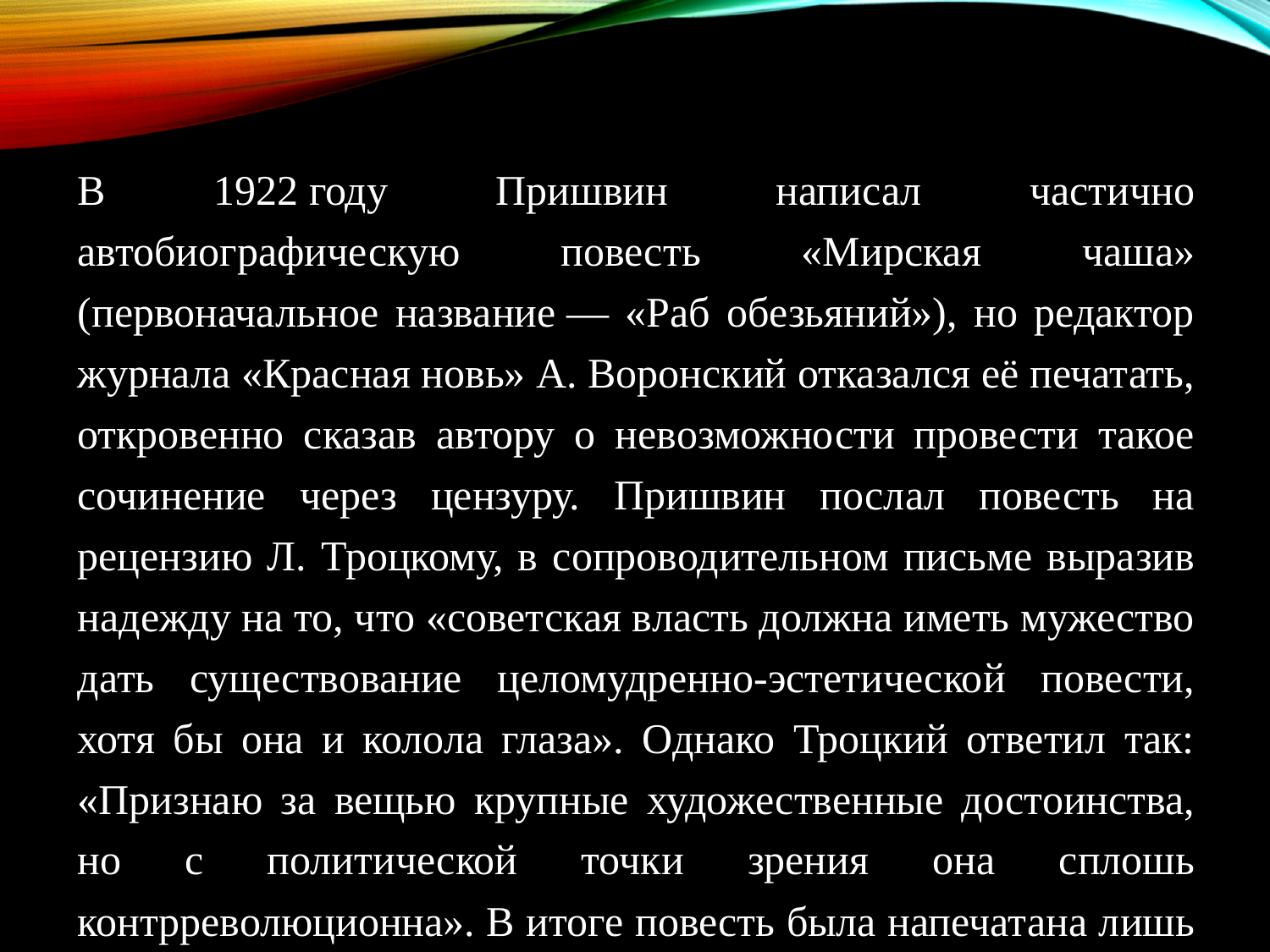

В 1922 году Пришвин написал частично автобиографическую повесть «Мирская чаша» (первоначальное название — «Раб обезьяний»), но редактор журнала «Красная новь» А. Воронский отказался её печатать, откровенно сказав автору о невозможности провести такое сочинение через цензуру. Пришвин послал повесть на рецензию Л. Троцкому, в сопроводительном письме выразив надежду на то, что «советская власть должна иметь мужество дать существование целомудренно-эстетической повести, хотя бы она и колола глаза». Однако Троцкий ответил так: «Признаю за вещью крупные художественные достоинства, но с политической точки зрения она сплошь контрреволюционна». В итоге повесть была напечатана лишь почти через 60 лет.